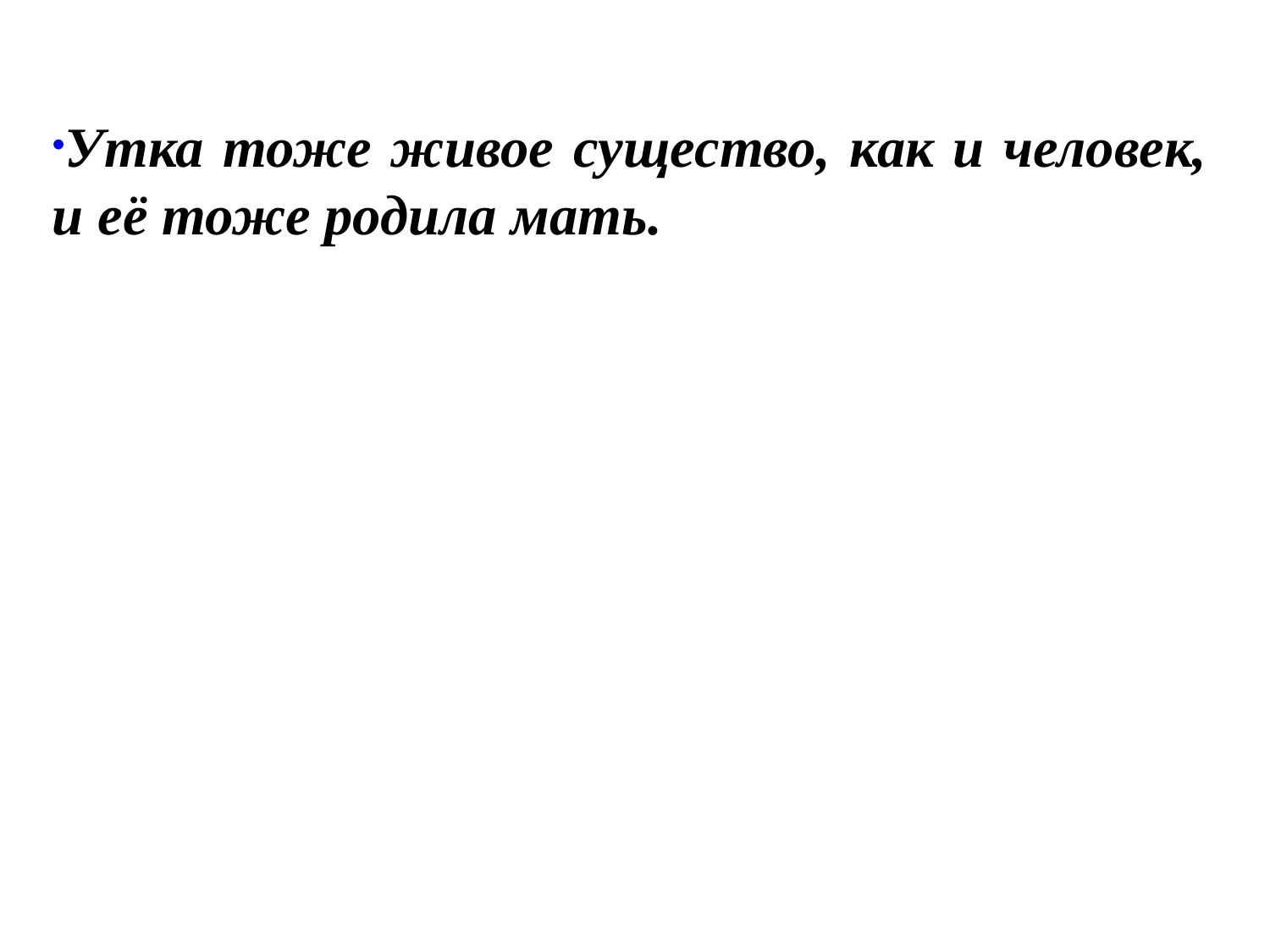

Утка тоже живое существо, как и человек, и её тоже родила мать.